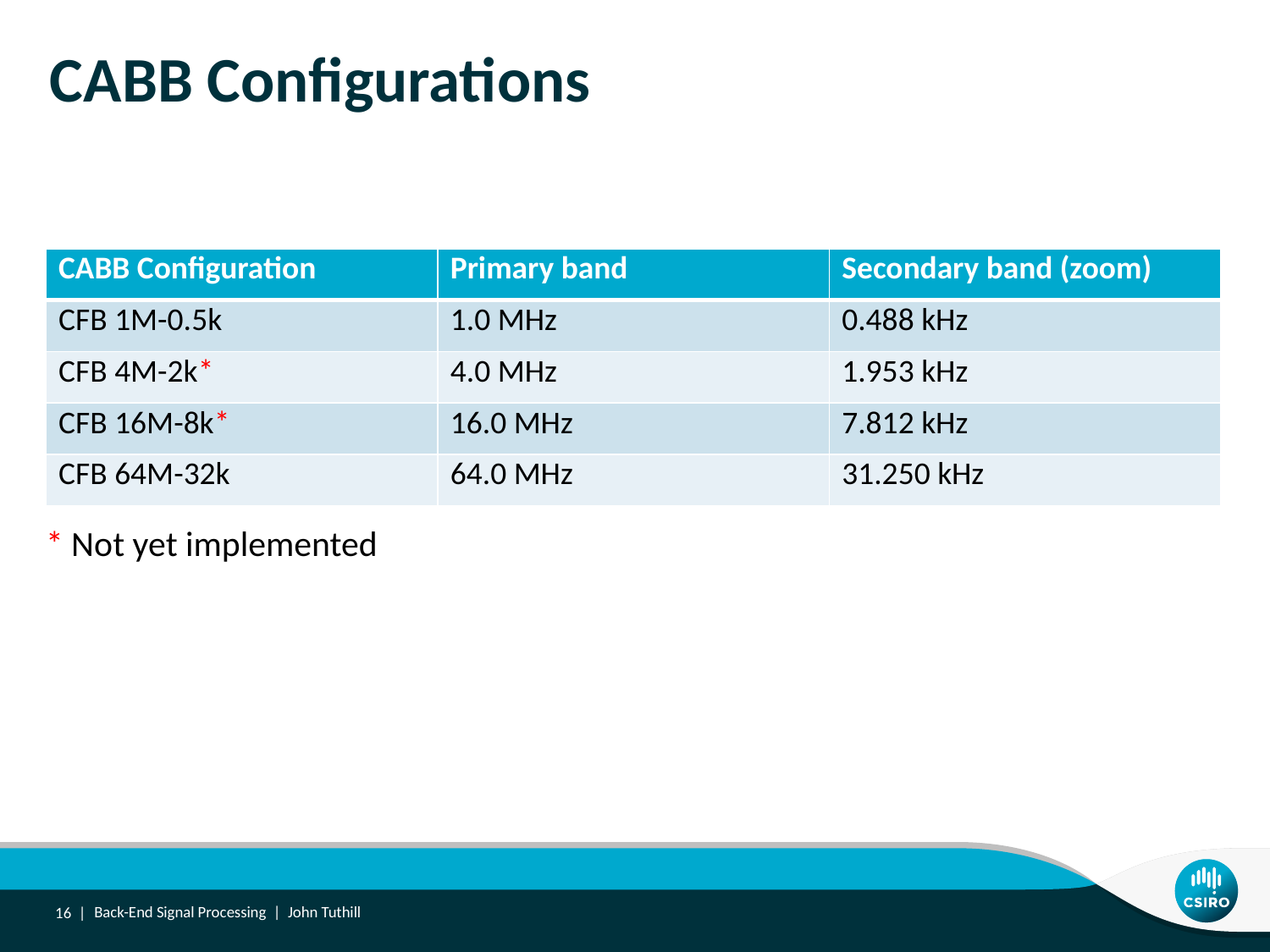

# CABB Configurations
| CABB Configuration | Primary band | Secondary band (zoom) |
| --- | --- | --- |
| CFB 1M-0.5k | 1.0 MHz | 0.488 kHz |
| CFB 4M-2k\* | 4.0 MHz | 1.953 kHz |
| CFB 16M-8k\* | 16.0 MHz | 7.812 kHz |
| CFB 64M-32k | 64.0 MHz | 31.250 kHz |
* Not yet implemented
16  |
Back-End Signal Processing  |  John Tuthill